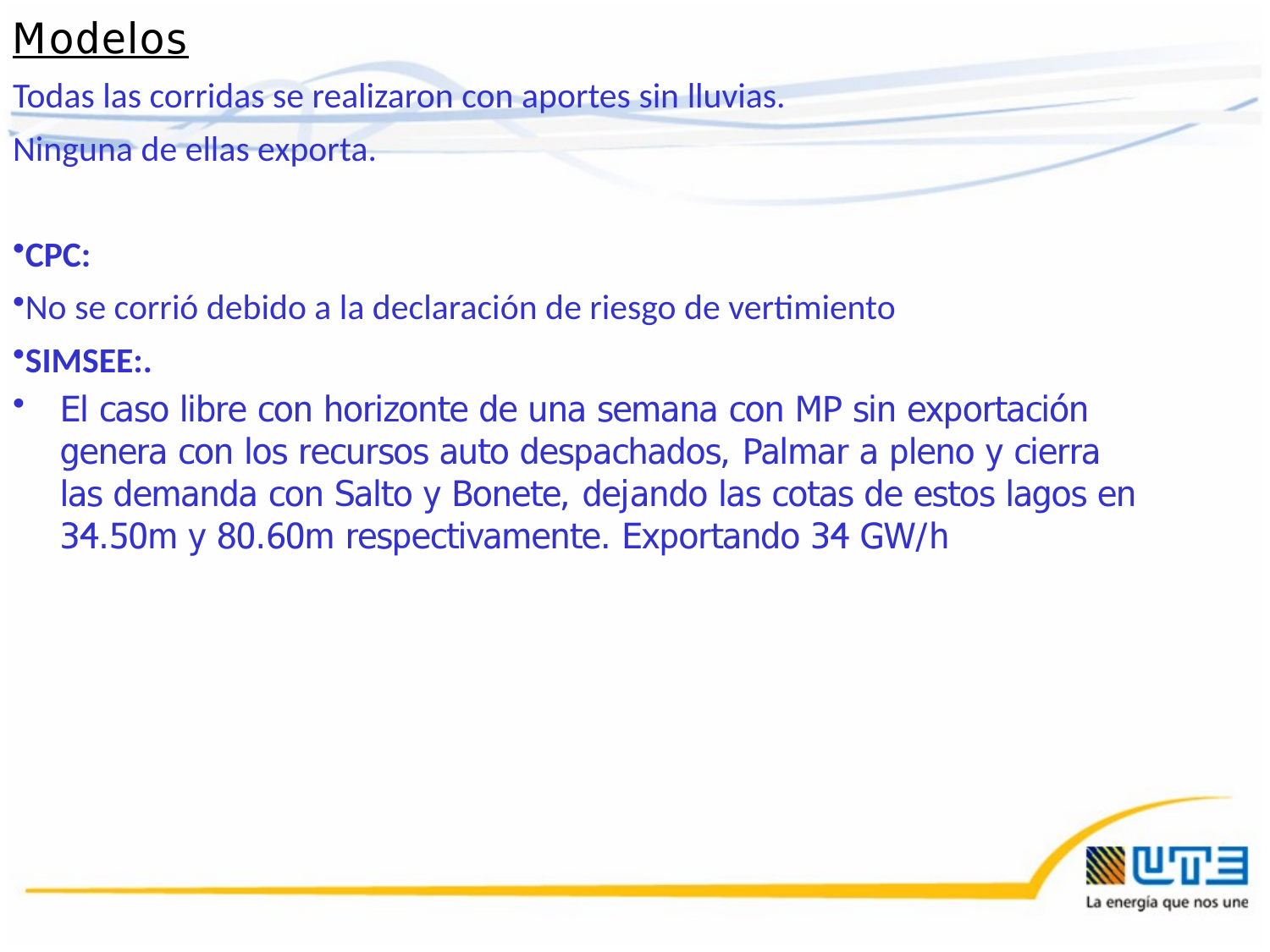

Modelos
Todas las corridas se realizaron con aportes sin lluvias.
Ninguna de ellas exporta.

CPC:
No se corrió debido a la declaración de riesgo de vertimiento
SIMSEE:.
El caso libre con horizonte de una semana con MP sin exportación genera con los recursos auto despachados, Palmar a pleno y cierra las demanda con Salto y Bonete, dejando las cotas de estos lagos en 34.50m y 80.60m respectivamente. Exportando 34 GW/h